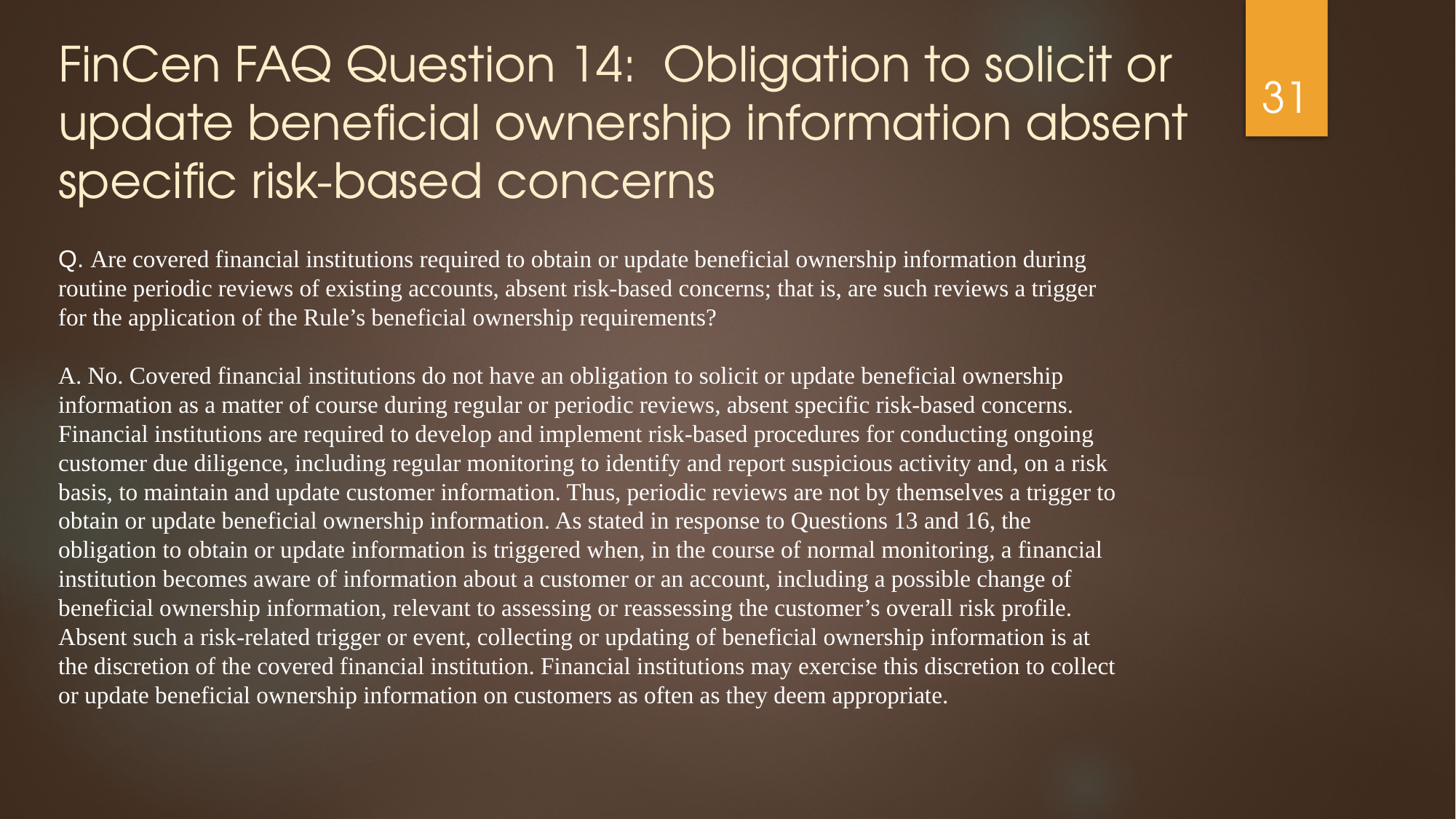

FinCen FAQ Question 14:  Obligation to solicit or update beneficial ownership information absent specific risk-based concerns
31
Q. Are covered financial institutions required to obtain or update beneficial ownership information during routine periodic reviews of existing accounts, absent risk-based concerns; that is, are such reviews a trigger for the application of the Rule’s beneficial ownership requirements?

A. No. Covered financial institutions do not have an obligation to solicit or update beneficial ownership information as a matter of course during regular or periodic reviews, absent specific risk-based concerns. Financial institutions are required to develop and implement risk-based procedures for conducting ongoing customer due diligence, including regular monitoring to identify and report suspicious activity and, on a risk basis, to maintain and update customer information. Thus, periodic reviews are not by themselves a trigger to obtain or update beneficial ownership information. As stated in response to Questions 13 and 16, the obligation to obtain or update information is triggered when, in the course of normal monitoring, a financial institution becomes aware of information about a customer or an account, including a possible change of beneficial ownership information, relevant to assessing or reassessing the customer’s overall risk profile. Absent such a risk-related trigger or event, collecting or updating of beneficial ownership information is at the discretion of the covered financial institution. Financial institutions may exercise this discretion to collect or update beneficial ownership information on customers as often as they deem appropriate.